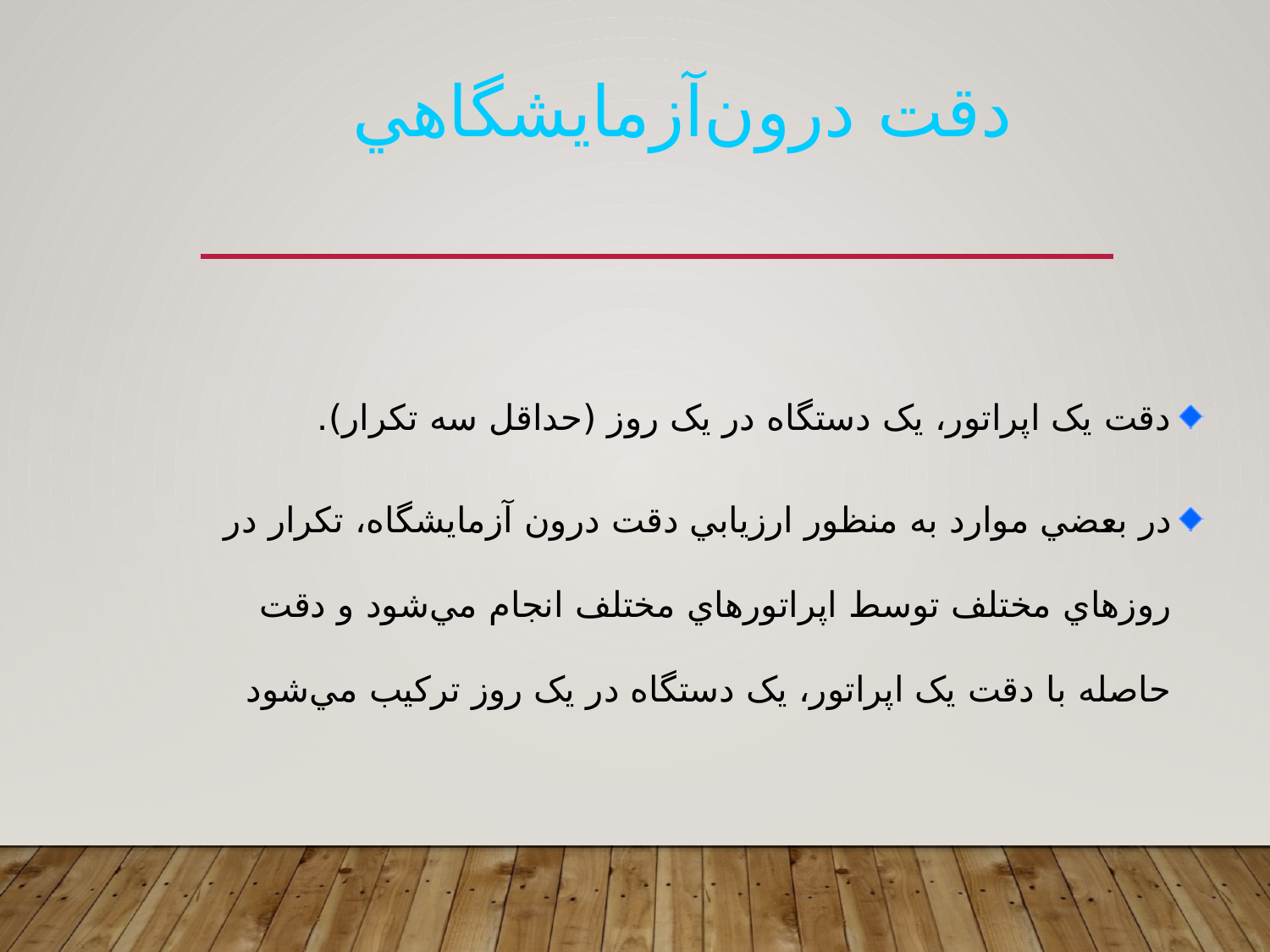

دقت درون‌آزمايشگاهي
دقت يک اپراتور، يک دستگاه در يک روز (حداقل سه تکرار).
در بعضي موارد به منظور ارزيابي دقت درون آزمايشگاه، تکرار در روزهاي مختلف توسط اپراتورهاي مختلف انجام مي‌شود و دقت حاصله با دقت يک اپراتور، يک دستگاه در يک روز ترکيب مي‌شود